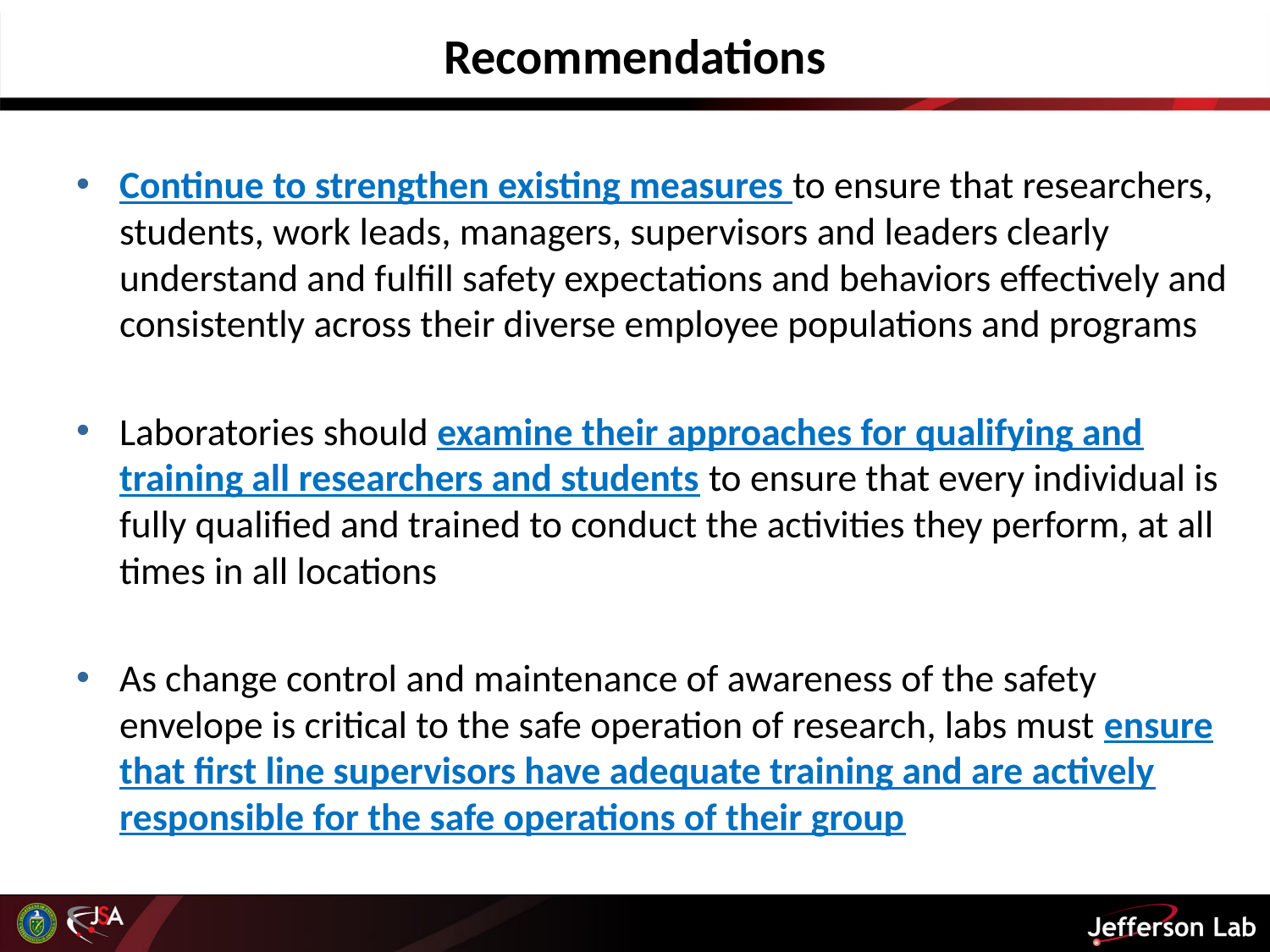

# Recommendations
Continue to strengthen existing measures to ensure that researchers, students, work leads, managers, supervisors and leaders clearly understand and fulfill safety expectations and behaviors effectively and consistently across their diverse employee populations and programs

Laboratories should examine their approaches for qualifying and training all researchers and students to ensure that every individual is fully qualified and trained to conduct the activities they perform, at all times in all locations

As change control and maintenance of awareness of the safety envelope is critical to the safe operation of research, labs must ensure that first line supervisors have adequate training and are actively responsible for the safe operations of their group